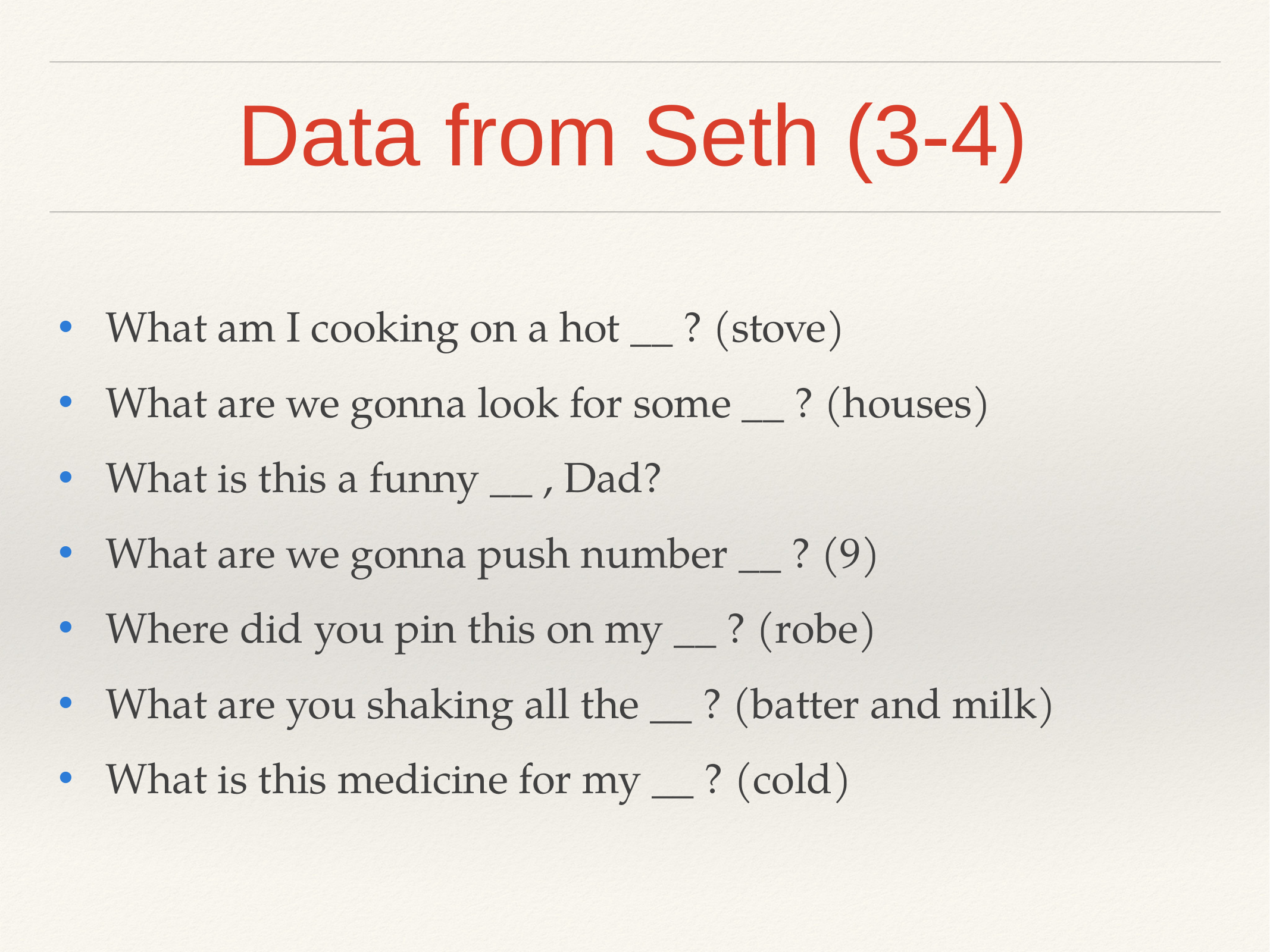

# Data from Seth (3-4)
What am I cooking on a hot __ ? (stove)
What are we gonna look for some __ ? (houses)
What is this a funny __ , Dad?
What are we gonna push number __ ? (9)
Where did you pin this on my __ ? (robe)
What are you shaking all the __ ? (batter and milk)
What is this medicine for my __ ? (cold)